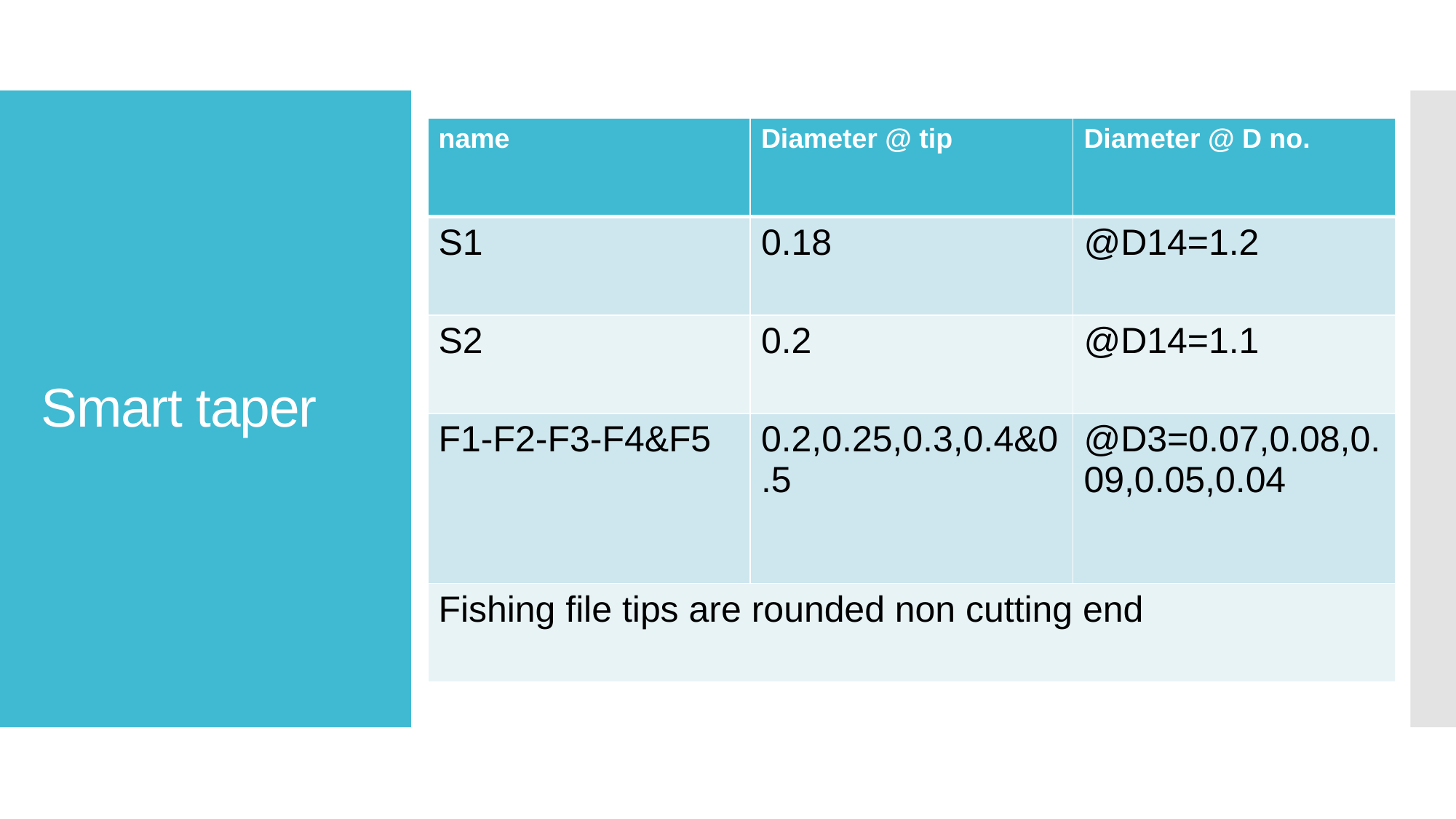

| name | Diameter @ tip | Diameter @ D no. |
| --- | --- | --- |
| S1 | 0.18 | @D14=1.2 |
| S2 | 0.2 | @D14=1.1 |
| F1-F2-F3-F4&F5 | 0.2,0.25,0.3,0.4&0.5 | @D3=0.07,0.08,0.09,0.05,0.04 |
| Fishing file tips are rounded non cutting end |  |  |
# Smart taper